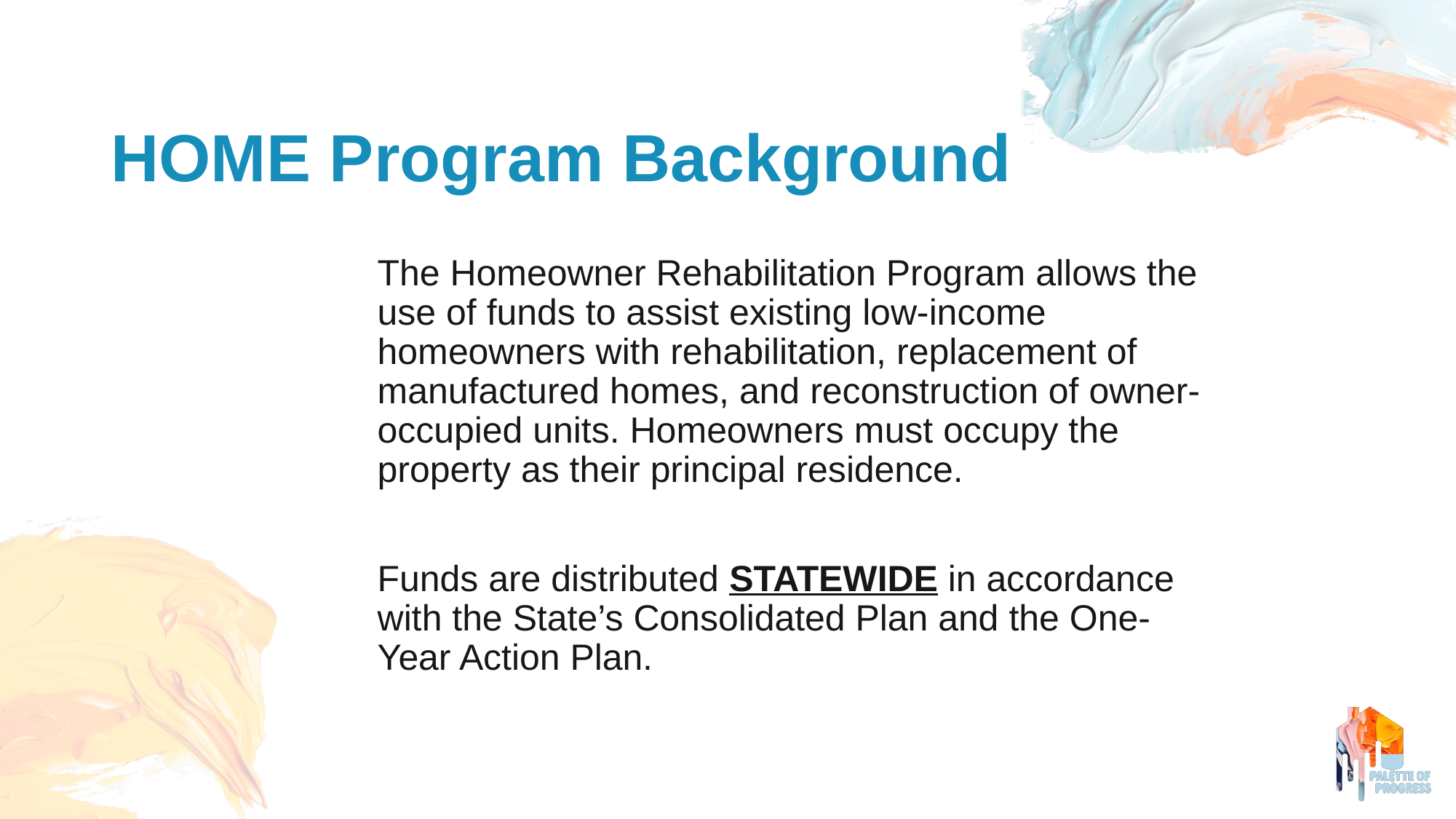

HOME Program Background
The Homeowner Rehabilitation Program allows the use of funds to assist existing low-income homeowners with rehabilitation, replacement of manufactured homes, and reconstruction of owner-occupied units. Homeowners must occupy the property as their principal residence.

Funds are distributed STATEWIDE in accordance with the State’s Consolidated Plan and the One-Year Action Plan.